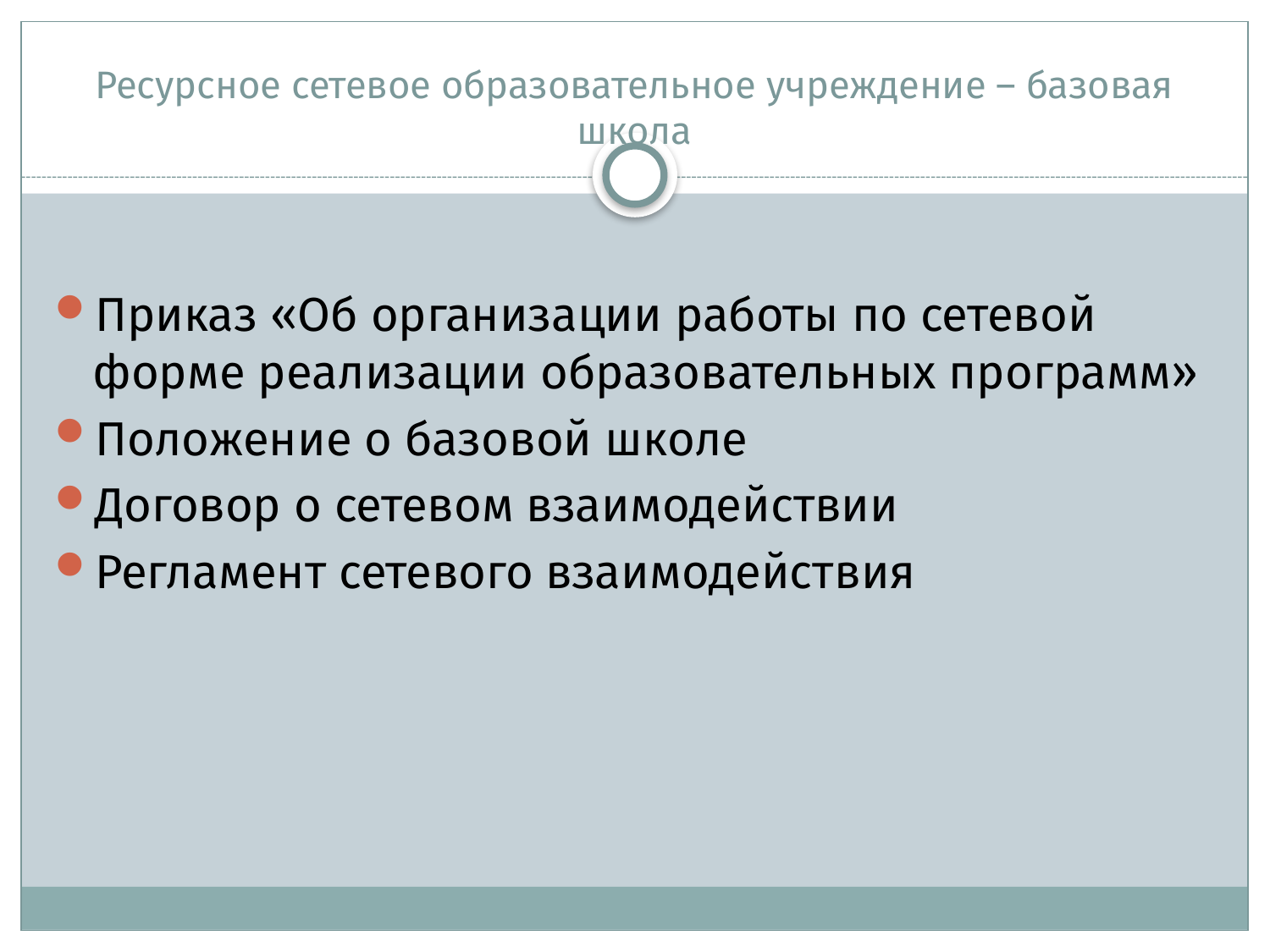

# Ресурсное сетевое образовательное учреждение – базовая школа
Приказ «Об организации работы по сетевой форме реализации образовательных программ»
Положение о базовой школе
Договор о сетевом взаимодействии
Регламент сетевого взаимодействия